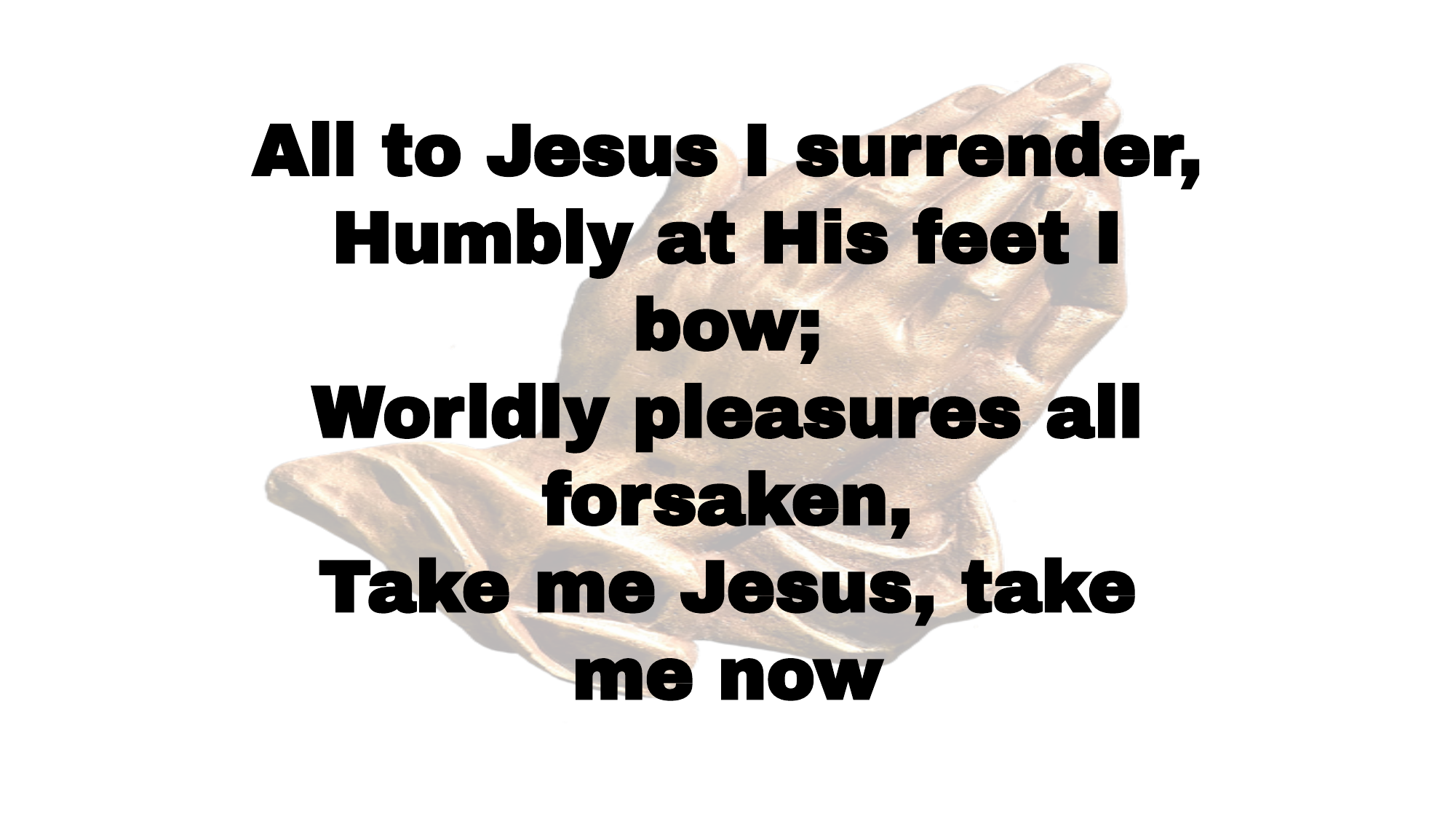

# All to Jesus I surrender, Humbly at His feet I bow; Worldly pleasures all forsaken, Take me Jesus, take me now